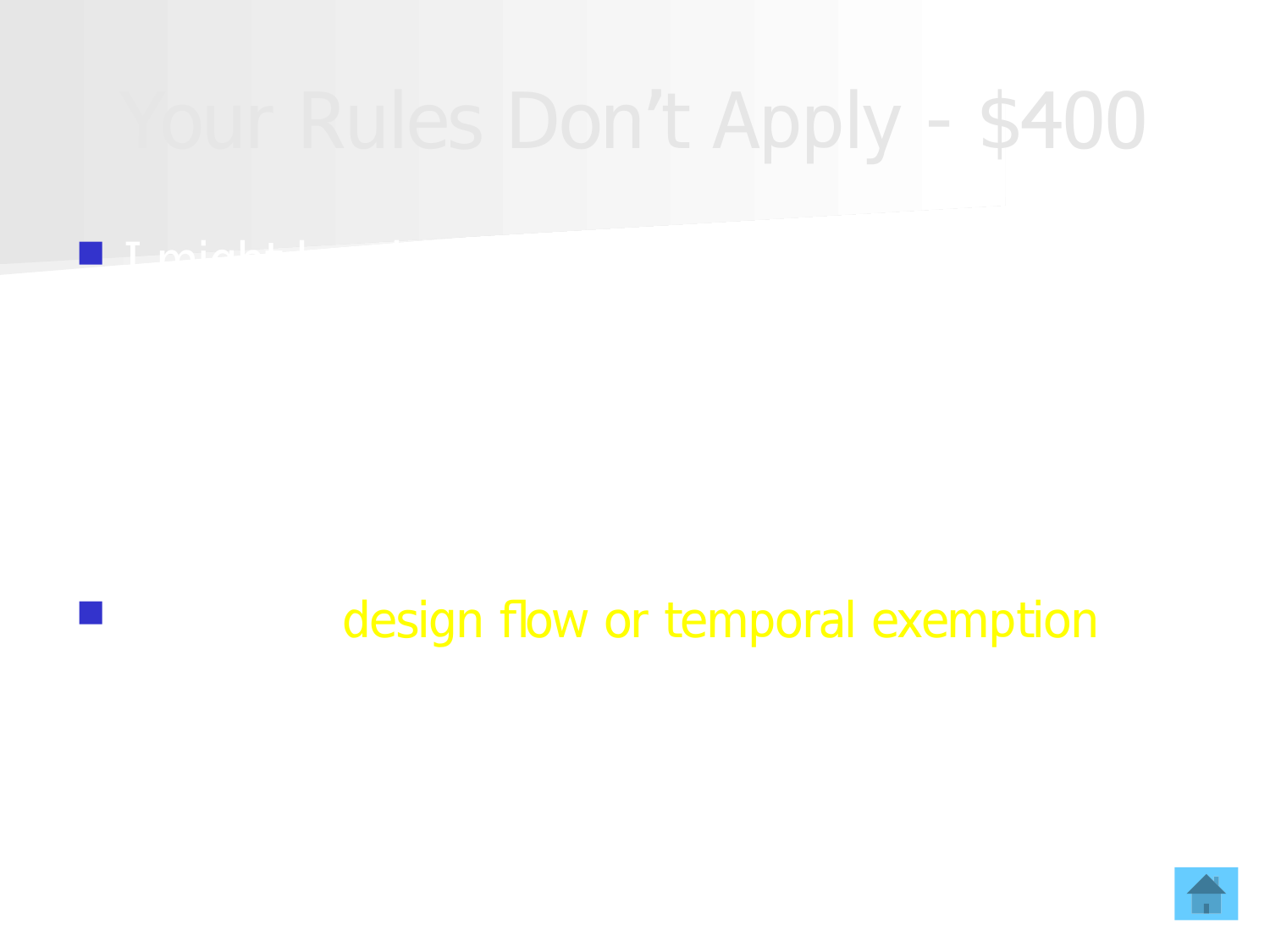

# Your Rules Don’t Apply - $400
I might be above my permitted limit for that pollutant, but I can’t recall the flow in this stream being this low in the past 20 years!  I’m not in violation because of this type of exemption.
What is a design flow or temporal exemption?